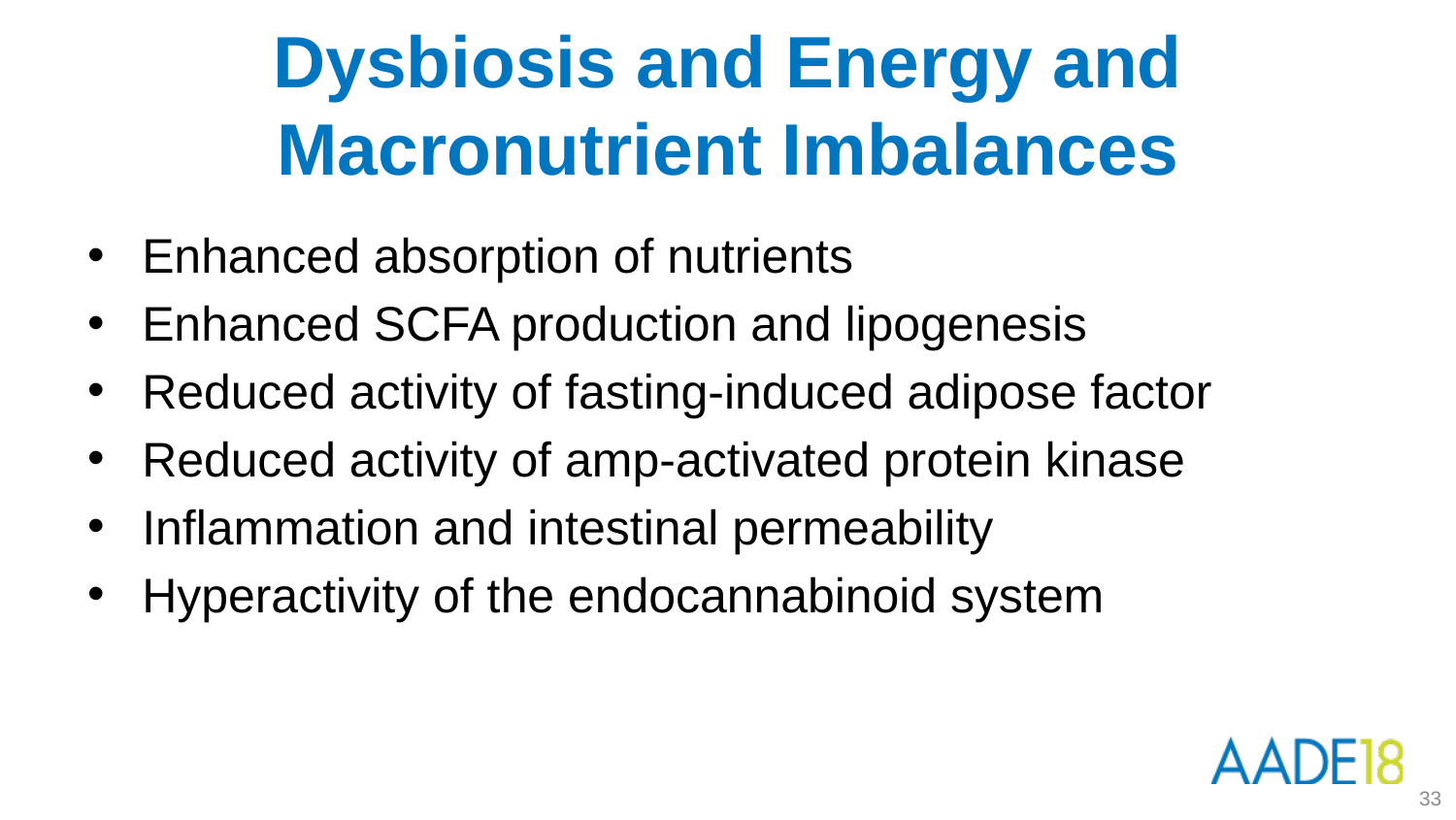

Dysbiosis and Energy and Macronutrient Imbalances
Enhanced absorption of nutrients
Enhanced SCFA production and lipogenesis
Reduced activity of fasting-induced adipose factor
Reduced activity of amp-activated protein kinase
Inflammation and intestinal permeability
Hyperactivity of the endocannabinoid system
33